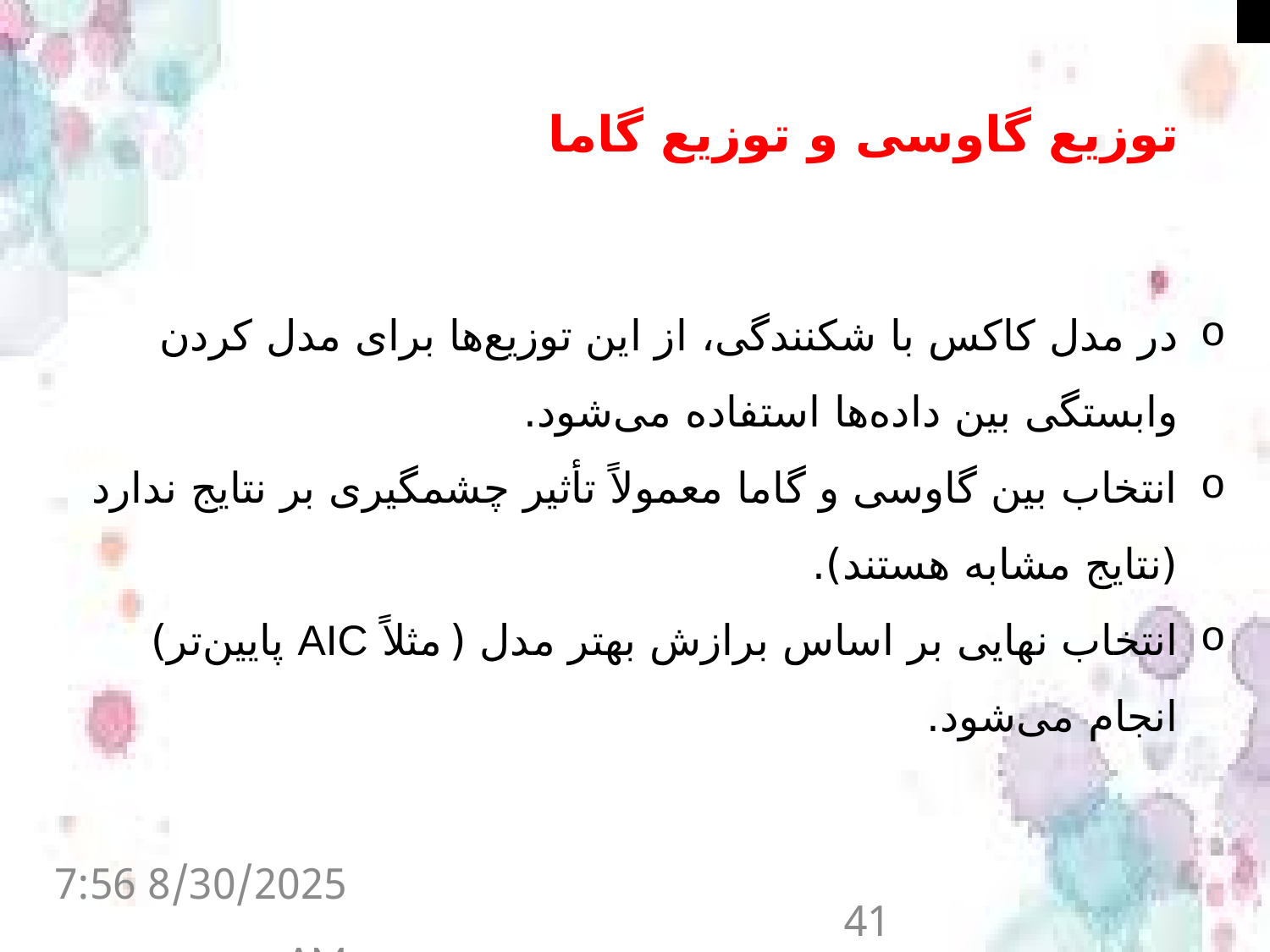

# توزیع گاوسی و توزیع گاما
در مدل کاکس با شکنندگی، از این توزیع‌ها برای مدل کردن وابستگی بین داده‌ها استفاده می‌شود.
انتخاب بین گاوسی و گاما معمولاً تأثیر چشمگیری بر نتایج ندارد (نتایج مشابه هستند).
انتخاب نهایی بر اساس برازش بهتر مدل (مثلاً AIC پایین‌تر) انجام می‌شود.
8/30/2025 7:56 AM
41